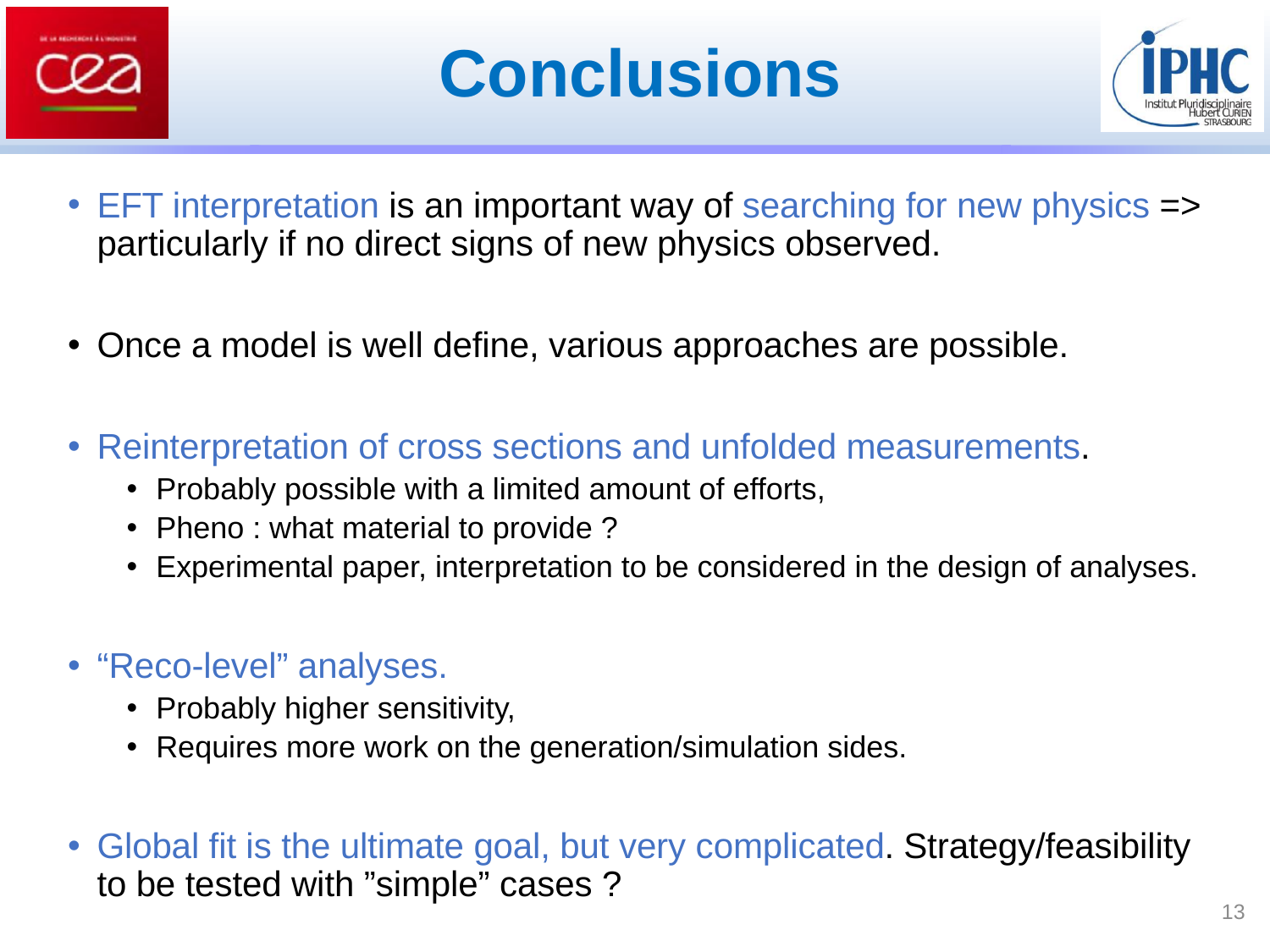

# Conclusions
EFT interpretation is an important way of searching for new physics => particularly if no direct signs of new physics observed.

Once a model is well define, various approaches are possible.

Reinterpretation of cross sections and unfolded measurements.
Probably possible with a limited amount of efforts,
Pheno : what material to provide ?
Experimental paper, interpretation to be considered in the design of analyses.

“Reco-level” analyses.
Probably higher sensitivity,
Requires more work on the generation/simulation sides.

Global fit is the ultimate goal, but very complicated. Strategy/feasibility to be tested with ”simple” cases ?

13